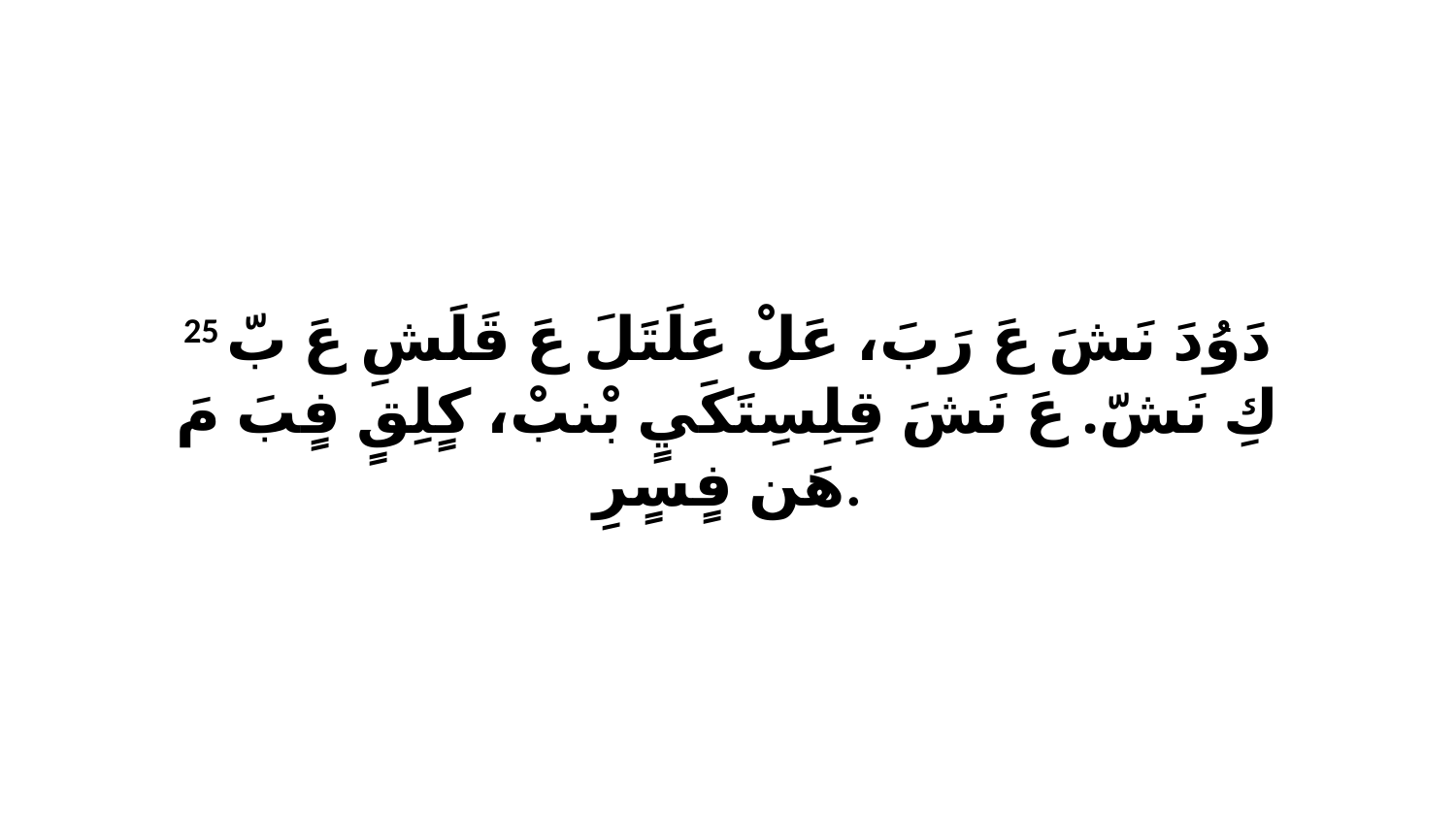

25 دَوُدَ نَشَ عَ رَبَ، عَلْ عَلَتَلَ عَ قَلَشِ عَ بّ كِ نَشّ. عَ نَشَ قِلِسِتَكَيٍ بْنبْ، كٍلِقٍ فٍبَ مَ هَن فٍسٍرِ.